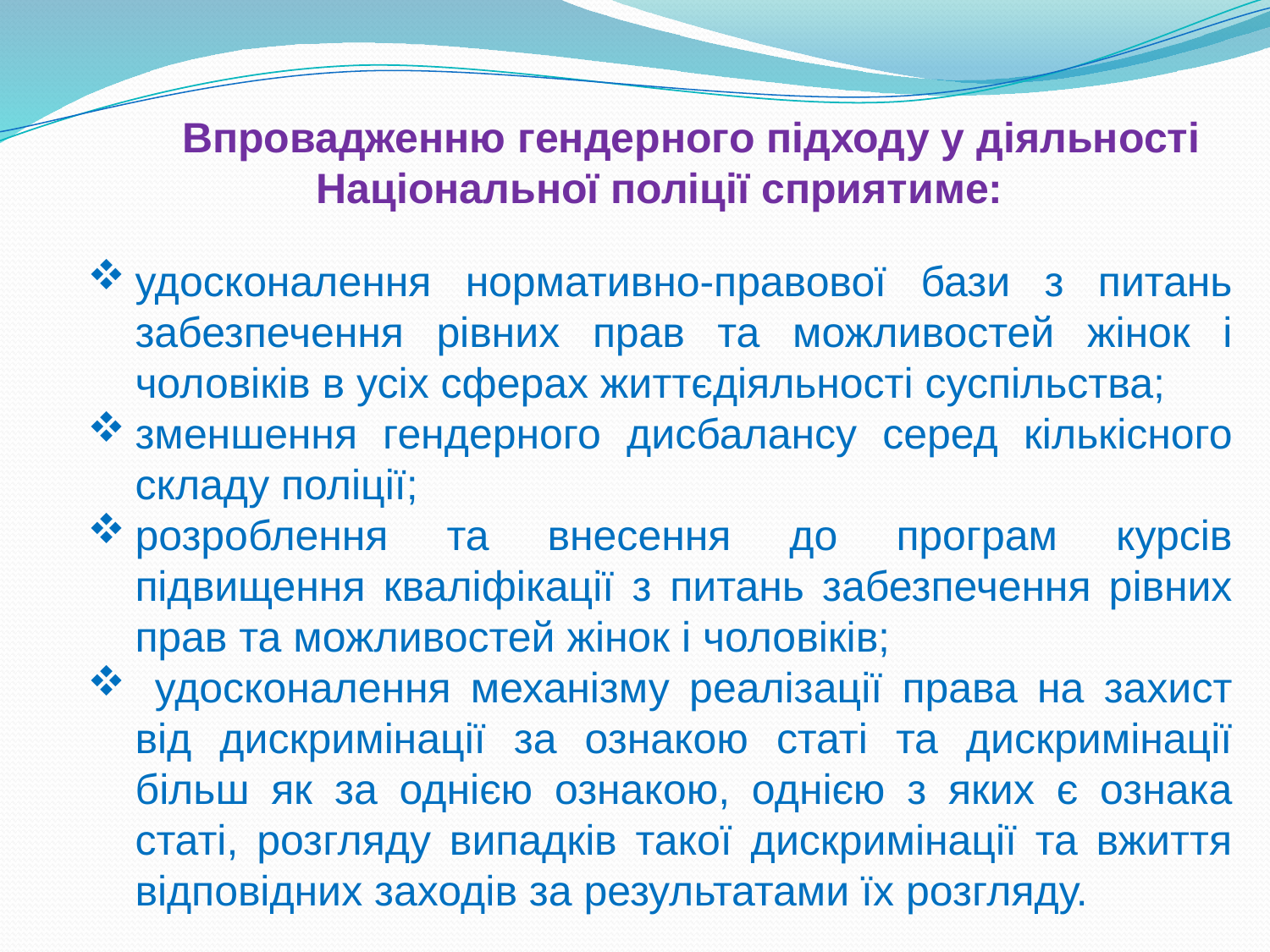

Впровадженню гендерного підходу у діяльності Національної поліції сприятиме:

удосконалення нормативно-правової бази з питань забезпечення рівних прав та можливостей жінок і чоловіків в усіх сферах життєдіяльності суспільства;
зменшення гендерного дисбалансу серед кількісного складу поліції;
розроблення та внесення до програм курсів підвищення кваліфікації з питань забезпечення рівних прав та можливостей жінок і чоловіків;
 удосконалення механізму реалізації права на захист від дискримінації за ознакою статі та дискримінації більш як за однією ознакою, однією з яких є ознака статі, розгляду випадків такої дискримінації та вжиття відповідних заходів за результатами їх розгляду.